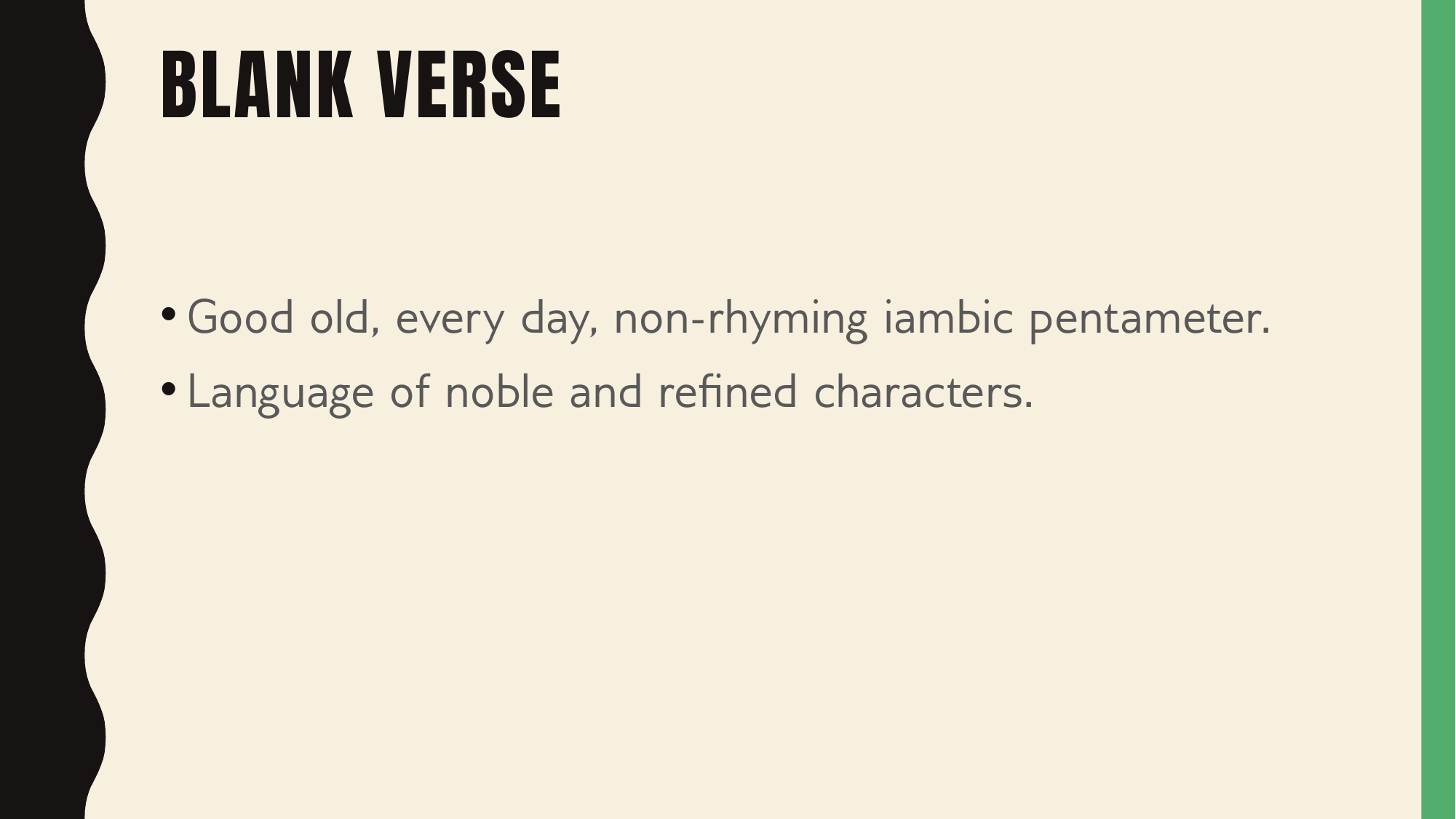

# Blank Verse
Good old, every day, non-rhyming iambic pentameter.
Language of noble and refined characters.